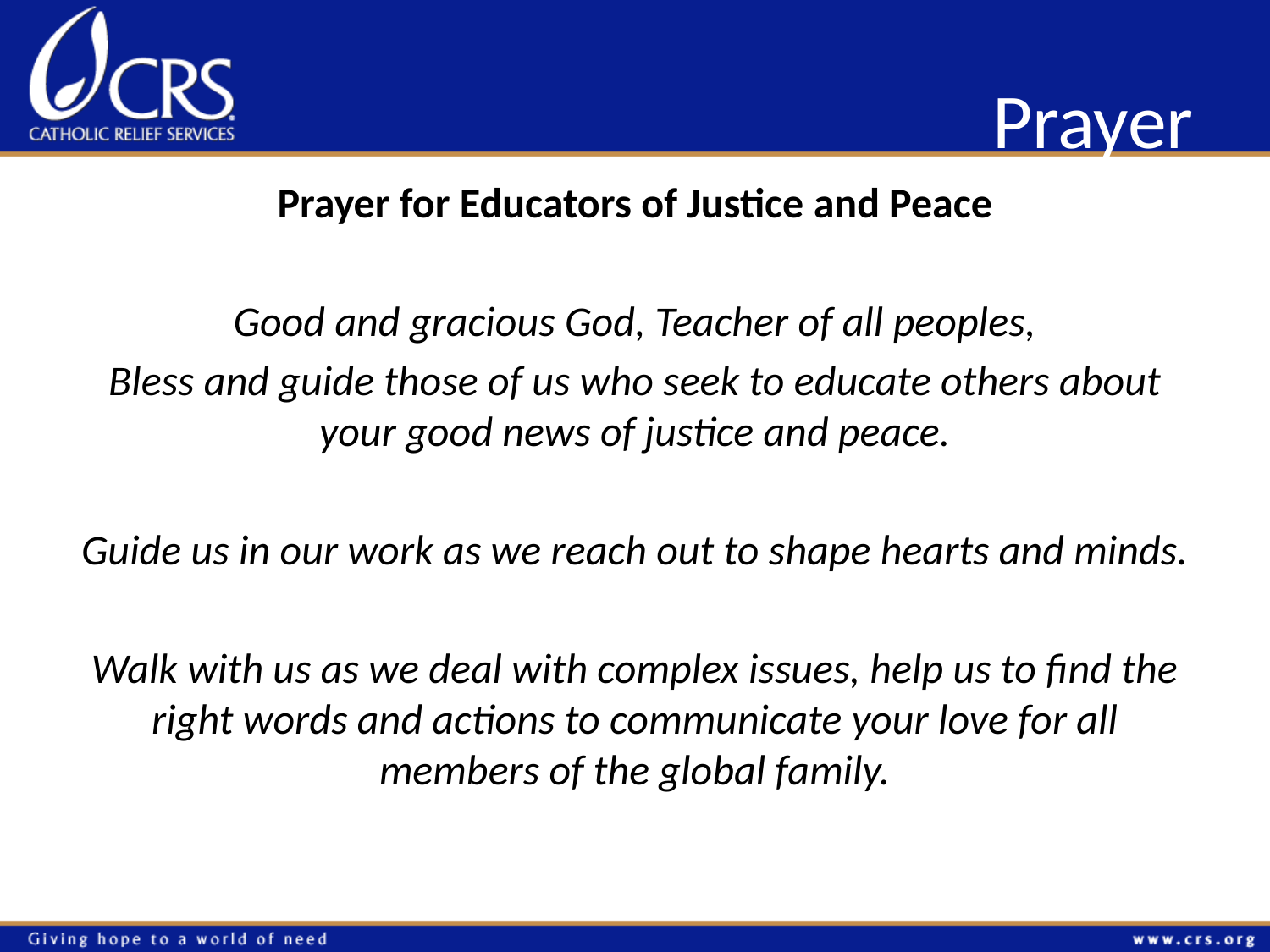

# Prayer
Prayer for Educators of Justice and Peace

Good and gracious God, Teacher of all peoples,
Bless and guide those of us who seek to educate others about your good news of justice and peace.

Guide us in our work as we reach out to shape hearts and minds.

Walk with us as we deal with complex issues, help us to find the right words and actions to communicate your love for all members of the global family.
Questions and Discussion